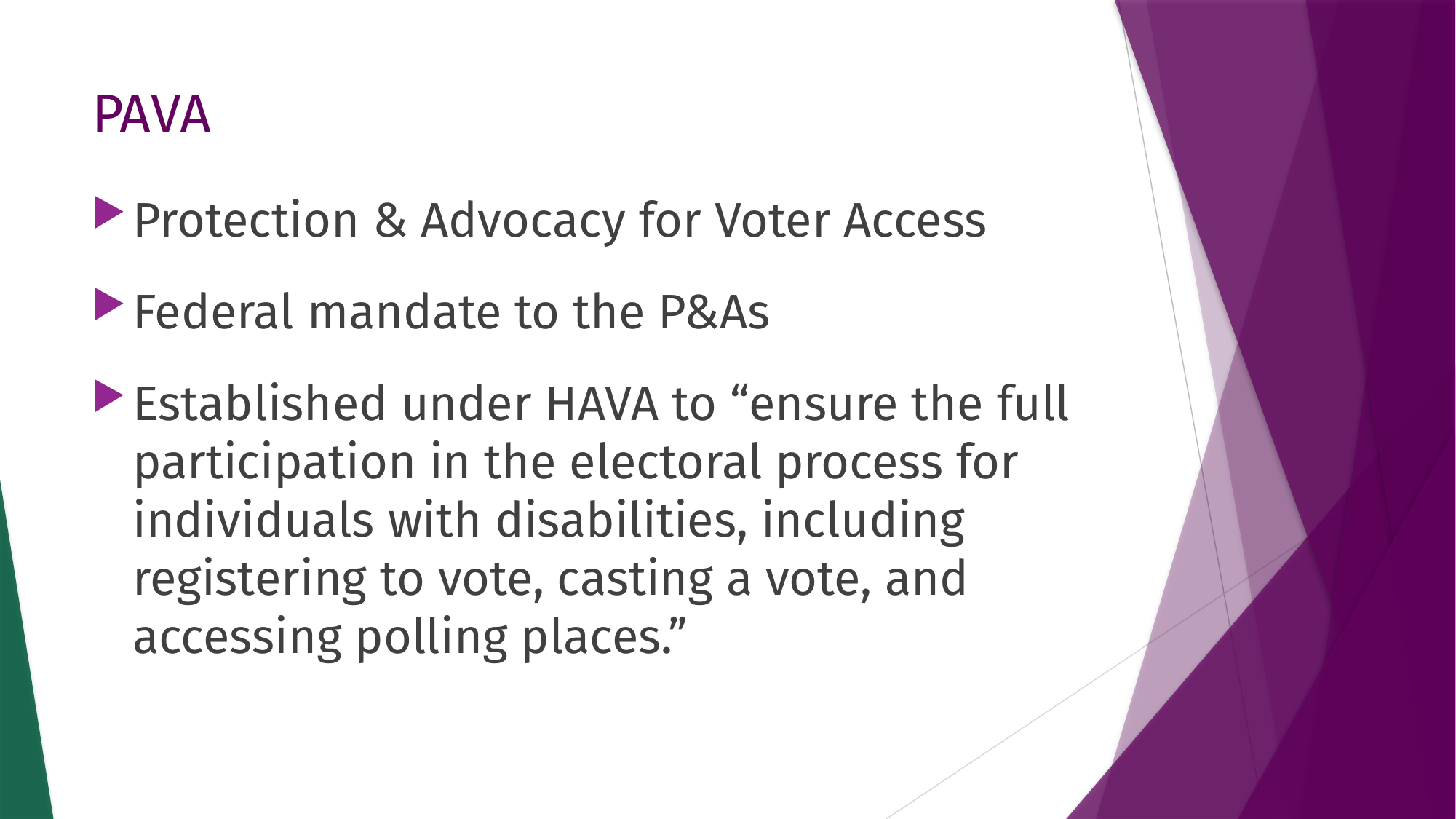

# PAVA
Protection & Advocacy for Voter Access
Federal mandate to the P&As
Established under HAVA to “ensure the full participation in the electoral process for individuals with disabilities, including registering to vote, casting a vote, and accessing polling places.”